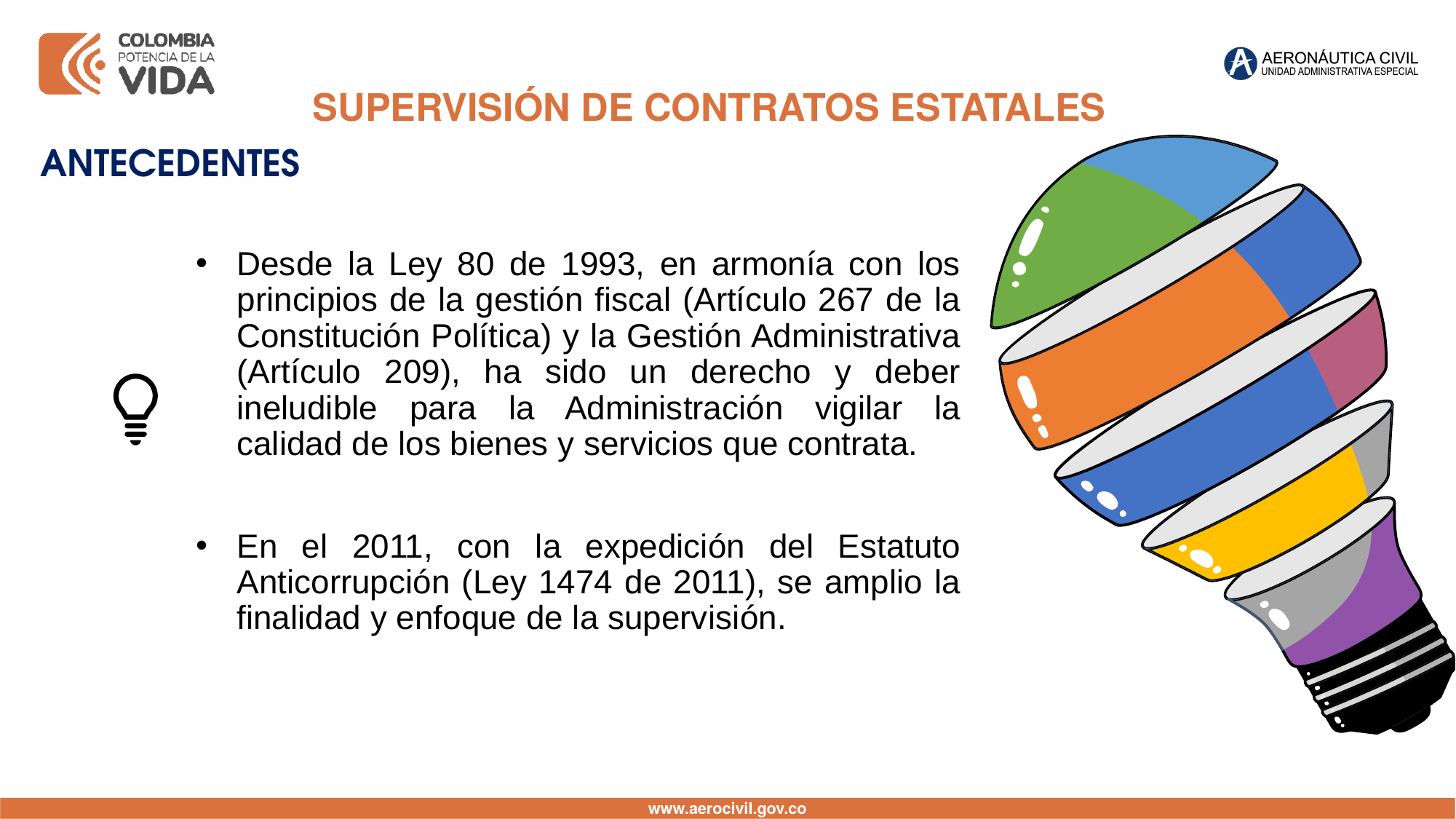

SUPERVISIÓN DE CONTRATOS ESTATALES

ANTECEDENTES
Desde la Ley 80 de 1993, en armonía con los principios de la gestión fiscal (Artículo 267 de la Constitución Política) y la Gestión Administrativa (Artículo 209), ha sido un derecho y deber ineludible para la Administración vigilar la calidad de los bienes y servicios que contrata.

En el 2011, con la expedición del Estatuto Anticorrupción (Ley 1474 de 2011), se amplio la finalidad y enfoque de la supervisión.